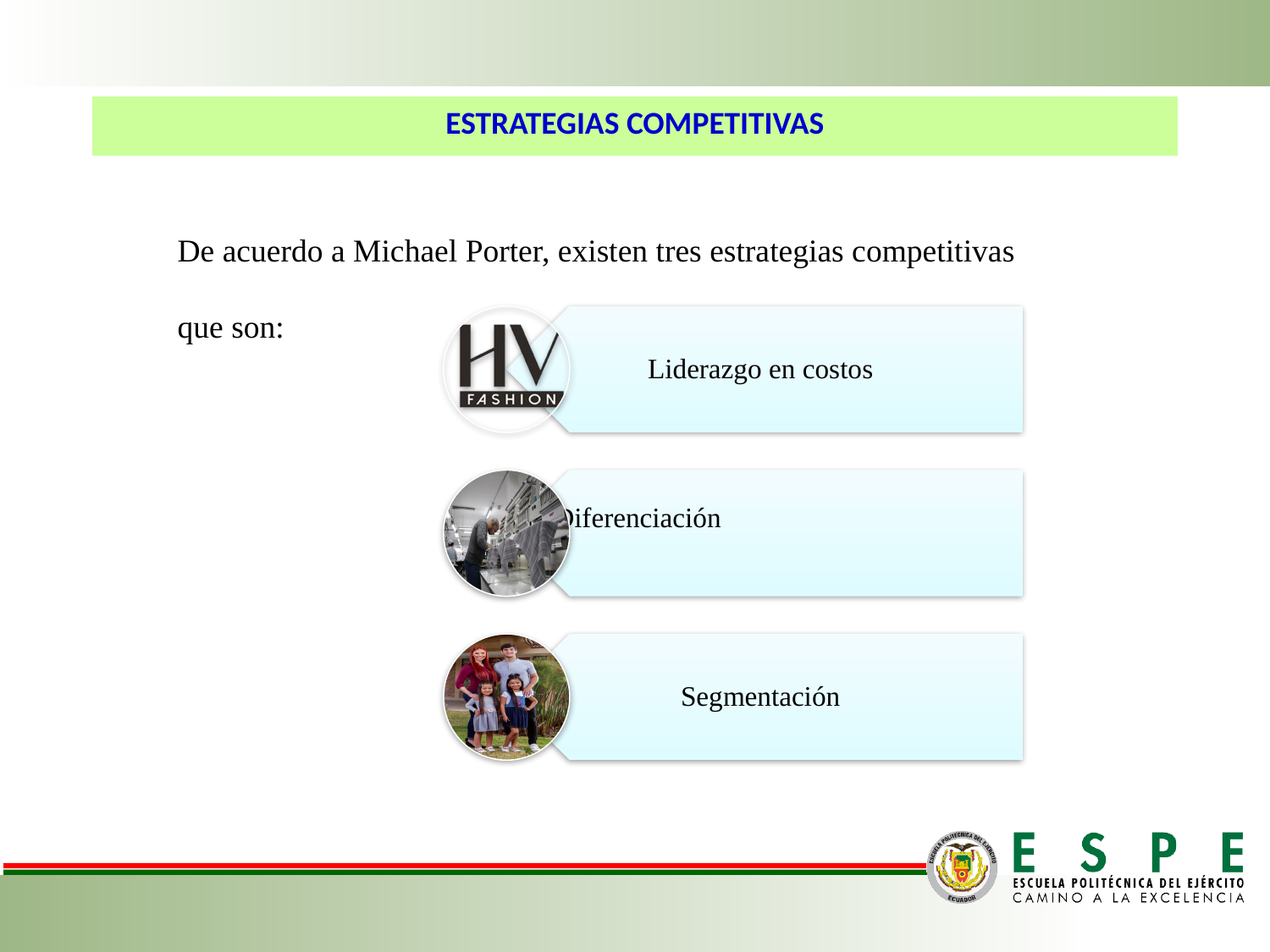

ESTRATEGIAS COMPETITIVAS
De acuerdo a Michael Porter, existen tres estrategias competitivas que son:

Liderazgo en costos
Diferenciación

Segmentación